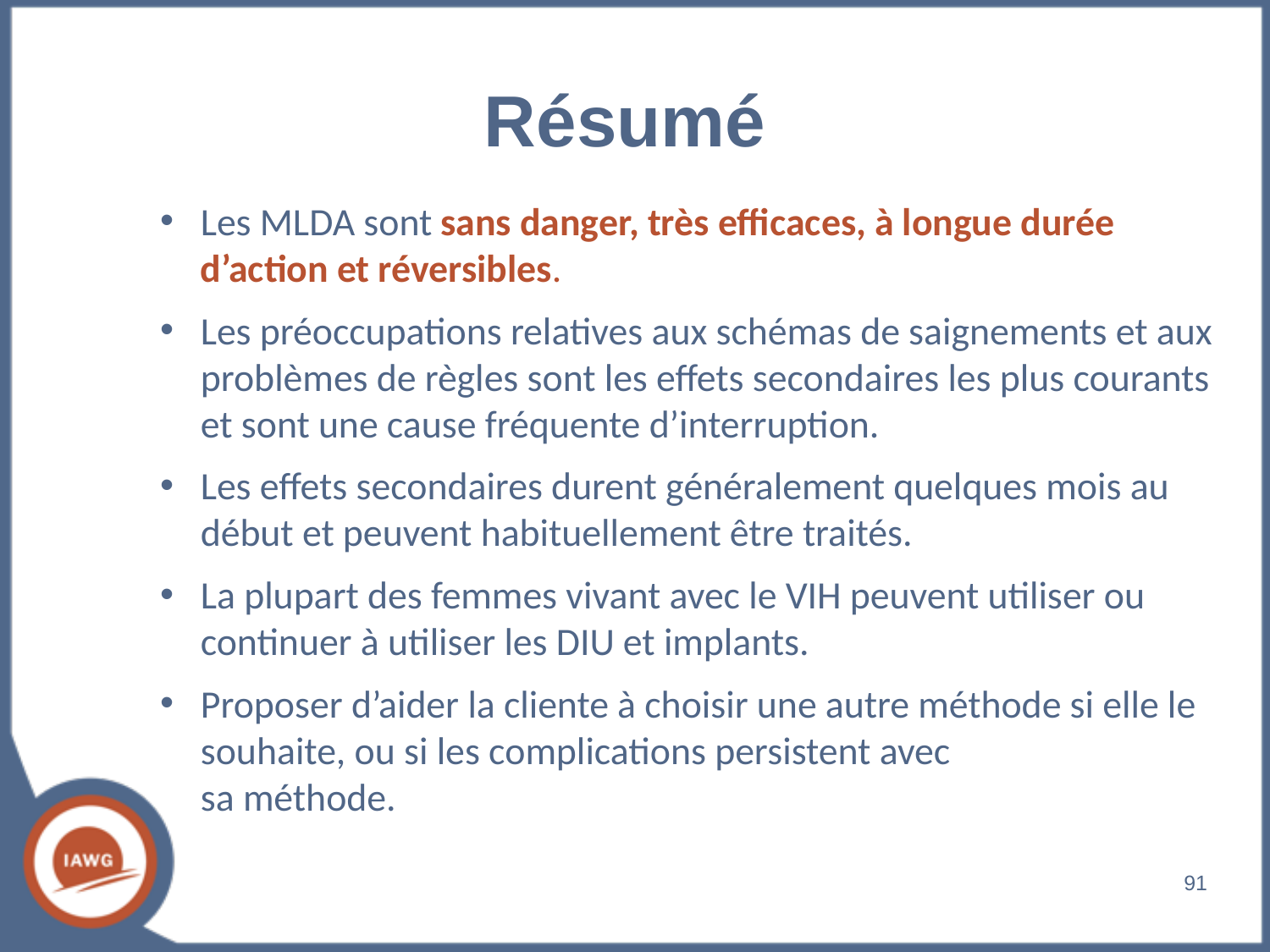

# Résumé
Les MLDA sont sans danger, très efficaces, à longue durée d’action et réversibles.
Les préoccupations relatives aux schémas de saignements et aux problèmes de règles sont les effets secondaires les plus courants et sont une cause fréquente d’interruption.
Les effets secondaires durent généralement quelques mois au début et peuvent habituellement être traités.
La plupart des femmes vivant avec le VIH peuvent utiliser ou continuer à utiliser les DIU et implants.
Proposer d’aider la cliente à choisir une autre méthode si elle le souhaite, ou si les complications persistent avec
sa méthode.
91